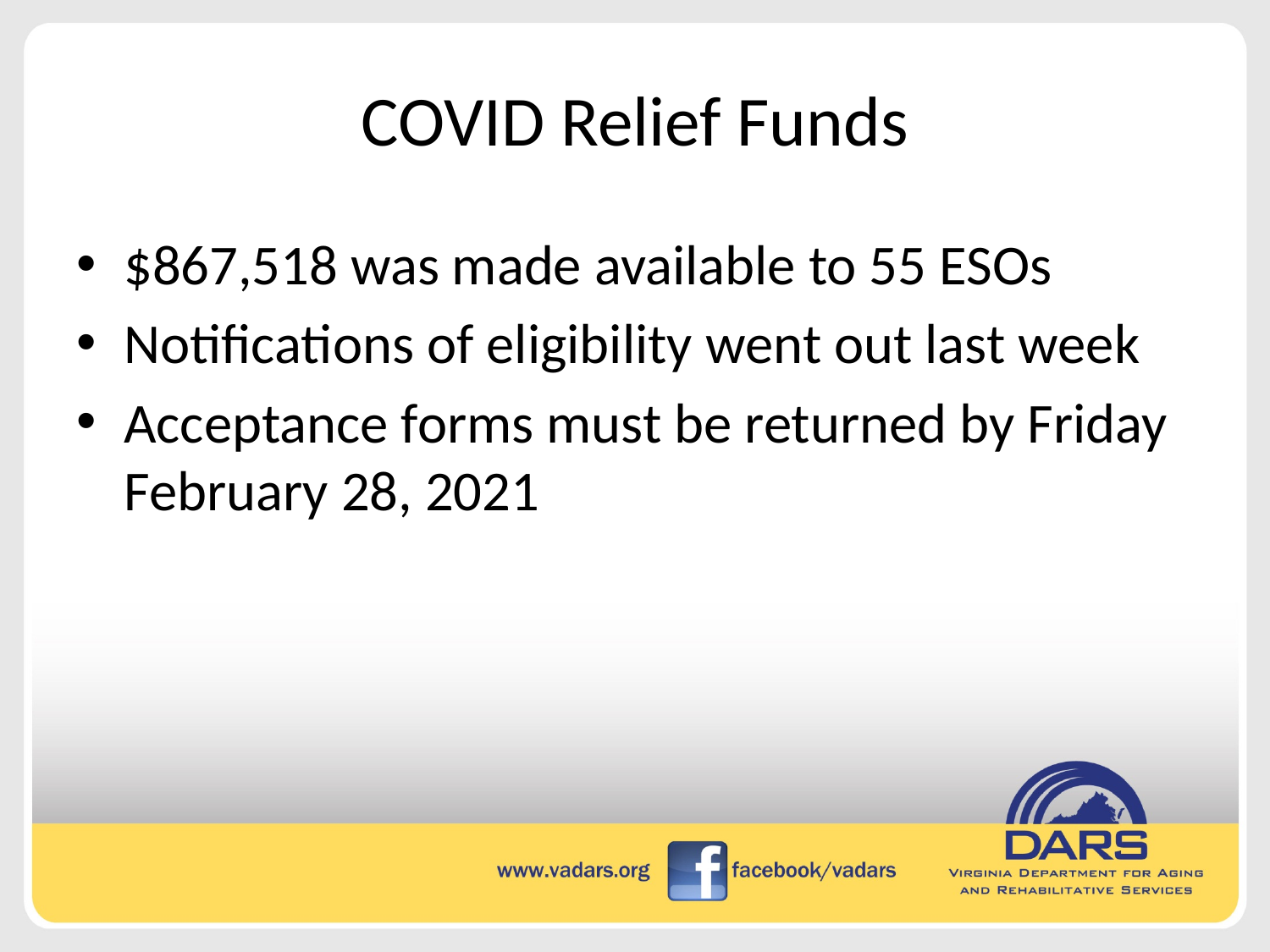

# COVID Relief Funds
$867,518 was made available to 55 ESOs
Notifications of eligibility went out last week
Acceptance forms must be returned by Friday February 28, 2021